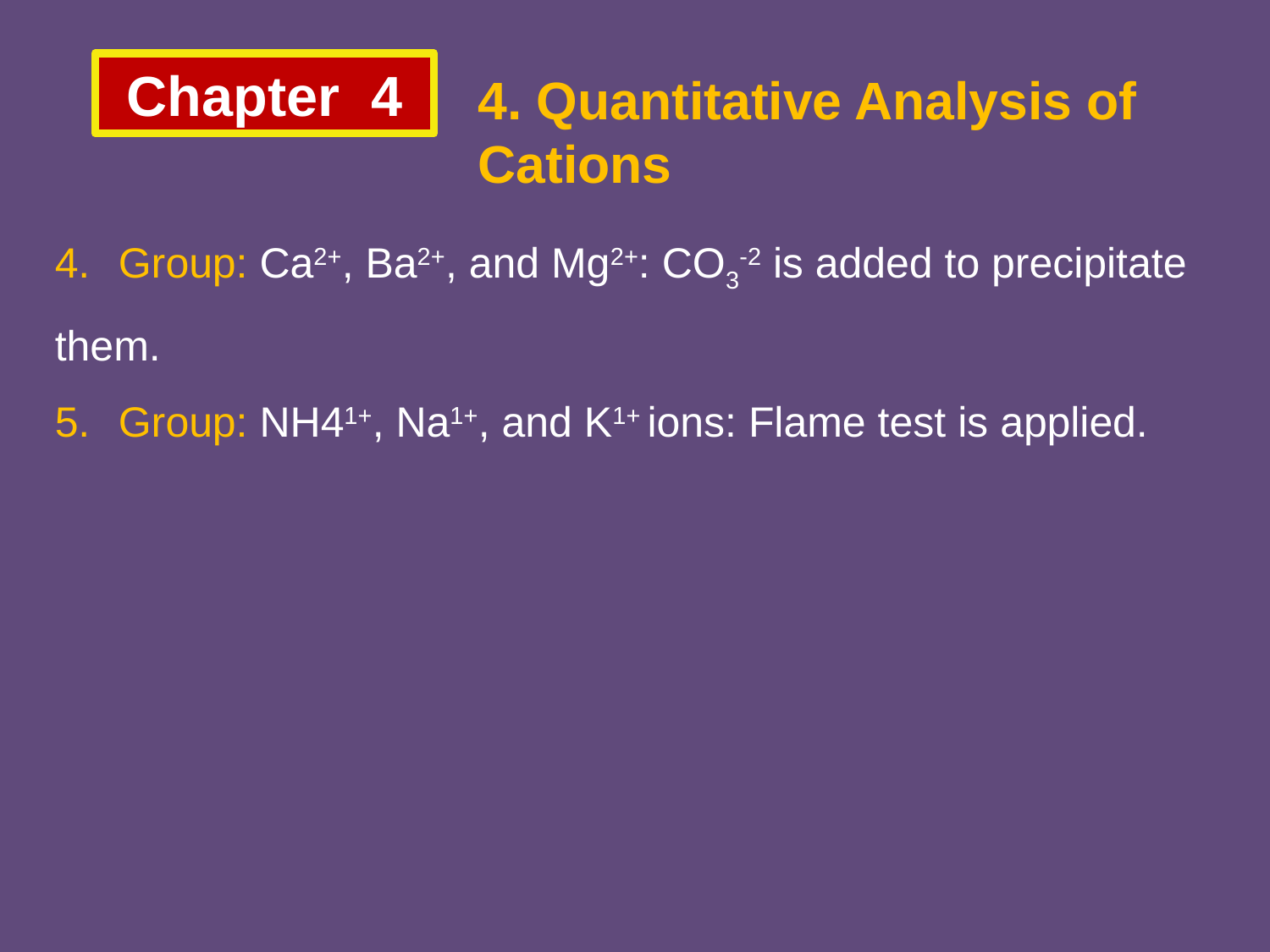

Chapter  4
4. Quantitative Analysis of Cations
Group: Ca2+, Ba2+, and Mg2+: CO3-2 is added to precipitate
them.
Group: NH41+, Na1+, and K1+ ions: Flame test is applied.